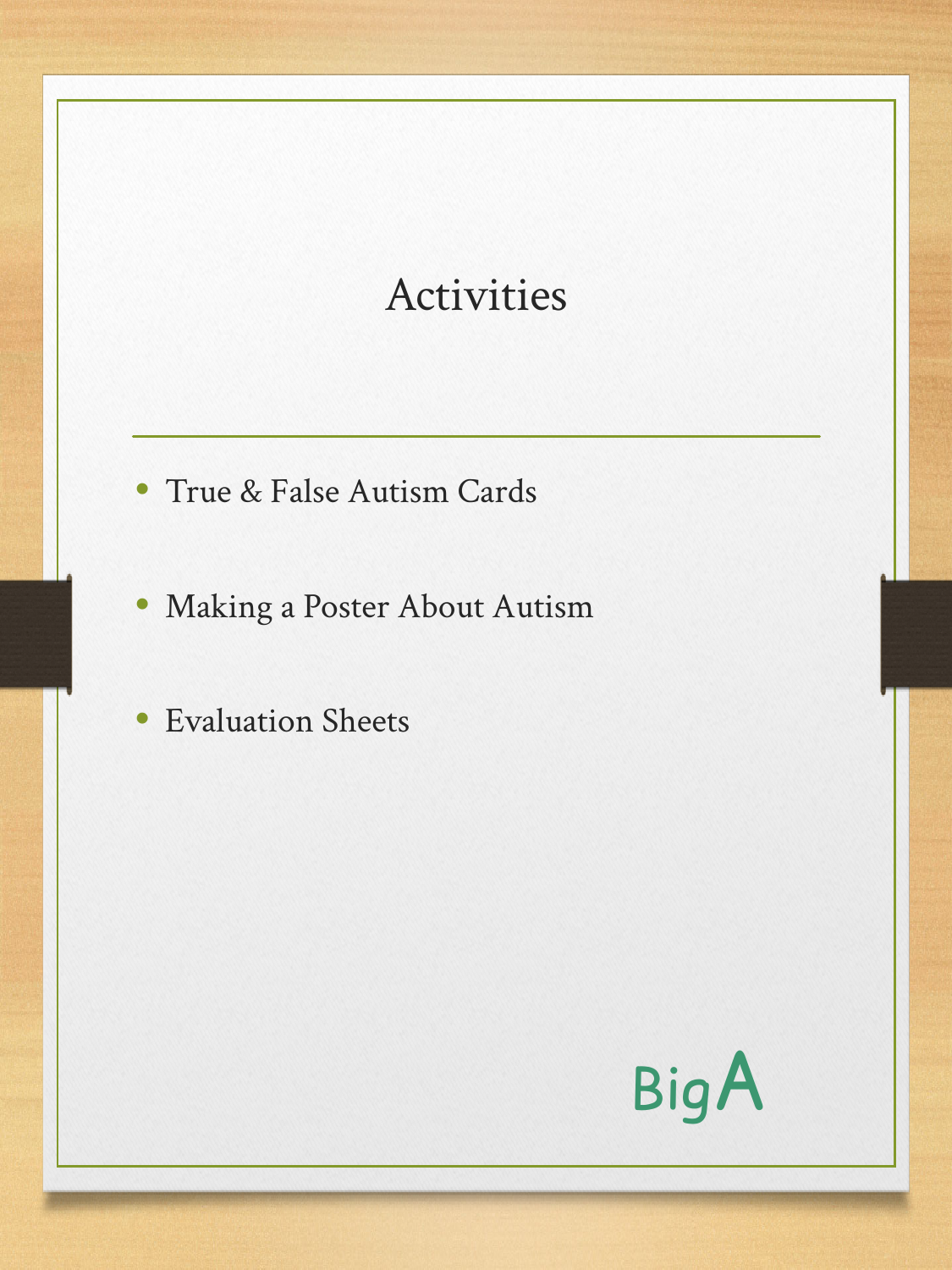

# Activities
True & False Autism Cards

Making a Poster About Autism

Evaluation Sheets
BigA